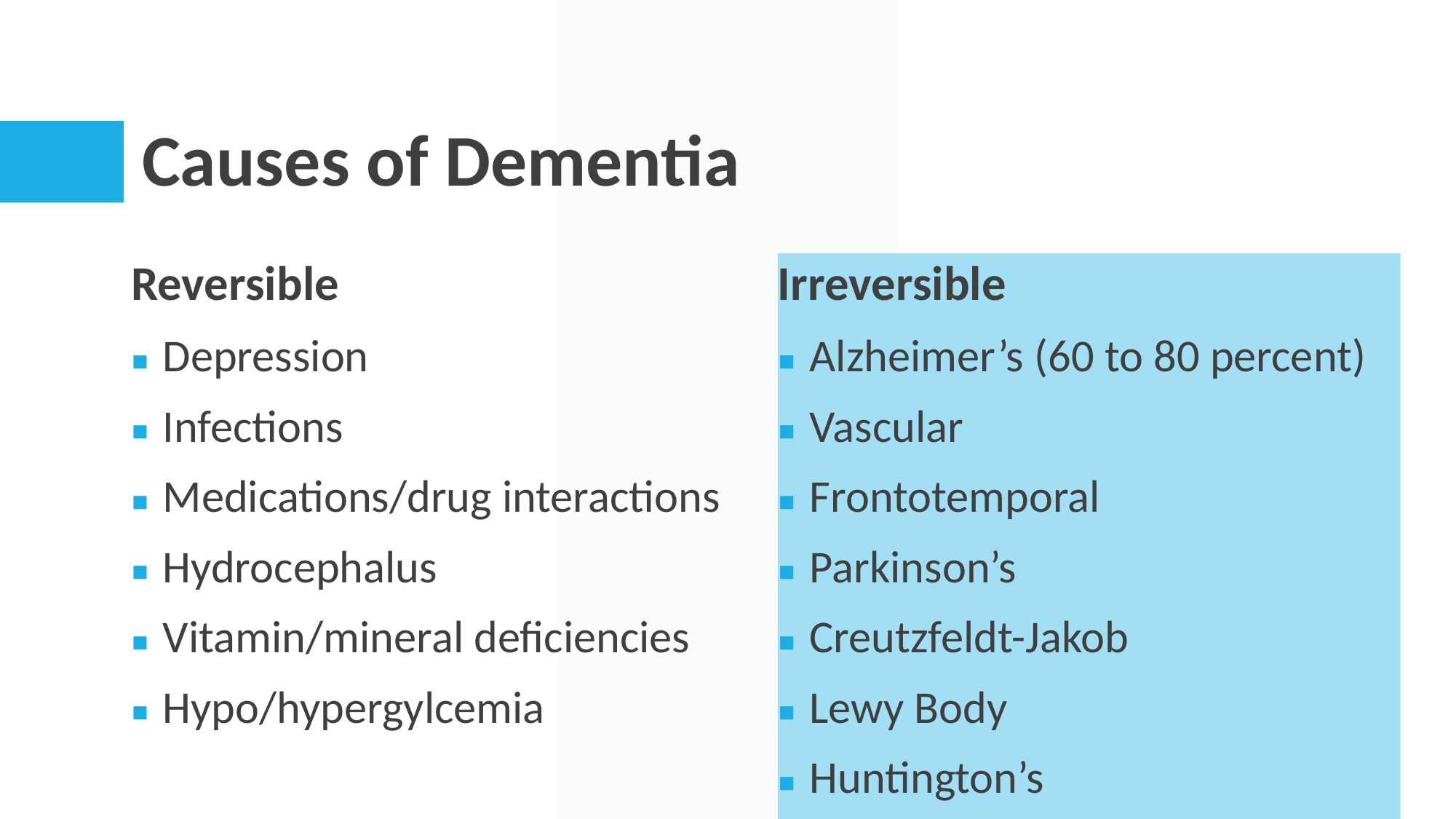

# Causes of Dementia
Reversible
Depression
Infections
Medications/drug interactions
Hydrocephalus
Vitamin/mineral deficiencies
Hypo/hypergylcemia
Irreversible
Alzheimer’s (60 to 80 percent)
Vascular
Frontotemporal
Parkinson’s
Creutzfeldt-Jakob
Lewy Body
Huntington’s